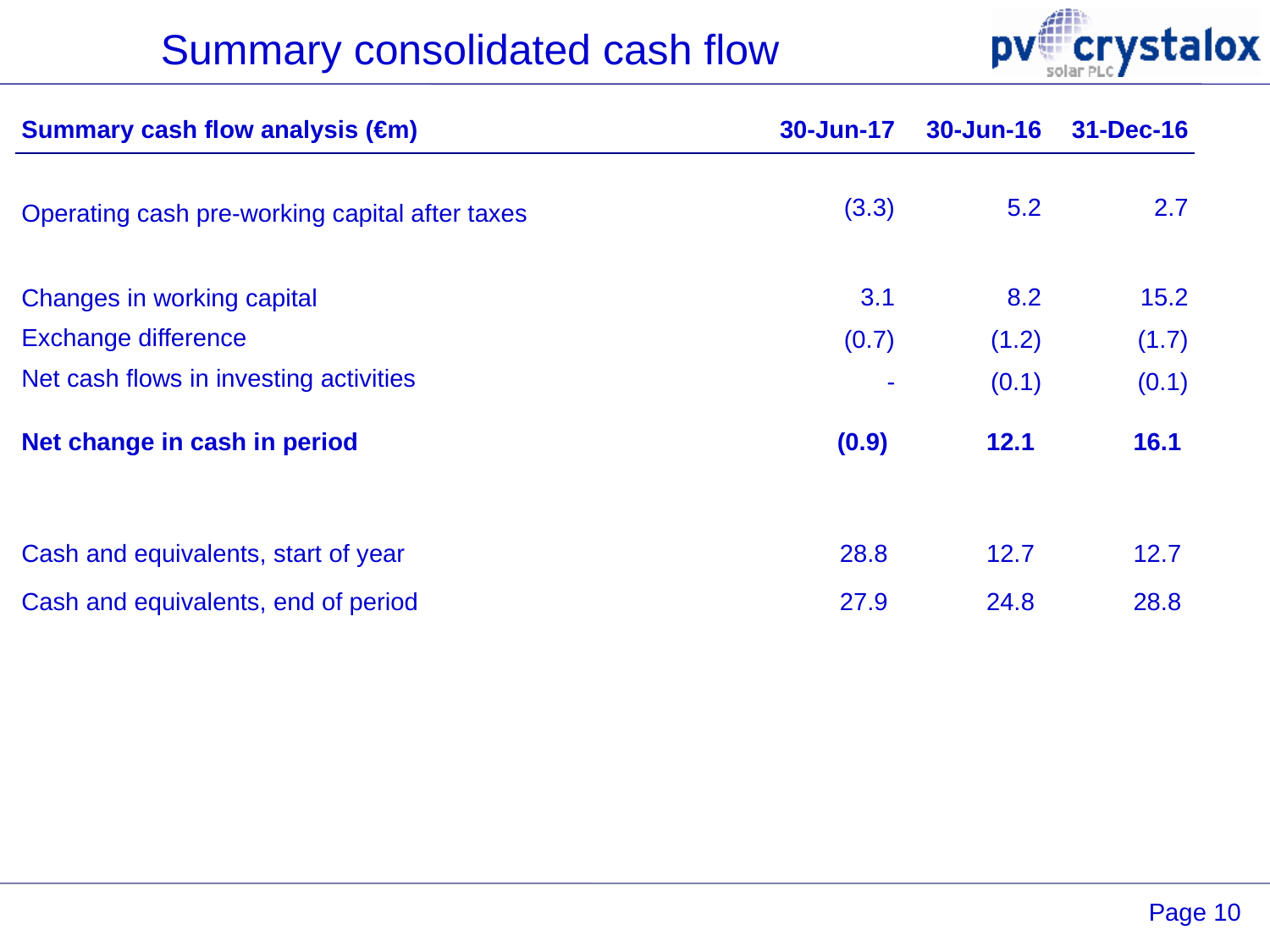

Summary consolidated cash flow
| Summary cash flow analysis (€m) | 30-Jun-17 | 30-Jun-16 | 31-Dec-16 |
| --- | --- | --- | --- |
| Operating cash pre-working capital after taxes | (3.3) | 5.2 | 2.7 |
| Changes in working capital Exchange difference Net cash flows in investing activities | 3.1 (0.7) - | 8.2 (1.2) (0.1) | 15.2 (1.7) (0.1) |
| Net change in cash in period | (0.9) | 12.1 | 16.1 |
|  |  |  |  |
| Cash and equivalents, start of year | 28.8 | 12.7 | 12.7 |
| Cash and equivalents, end of period | 27.9 | 24.8 | 28.8 |
|  |  |  |  |
|  |  |  |  |
 Page 10